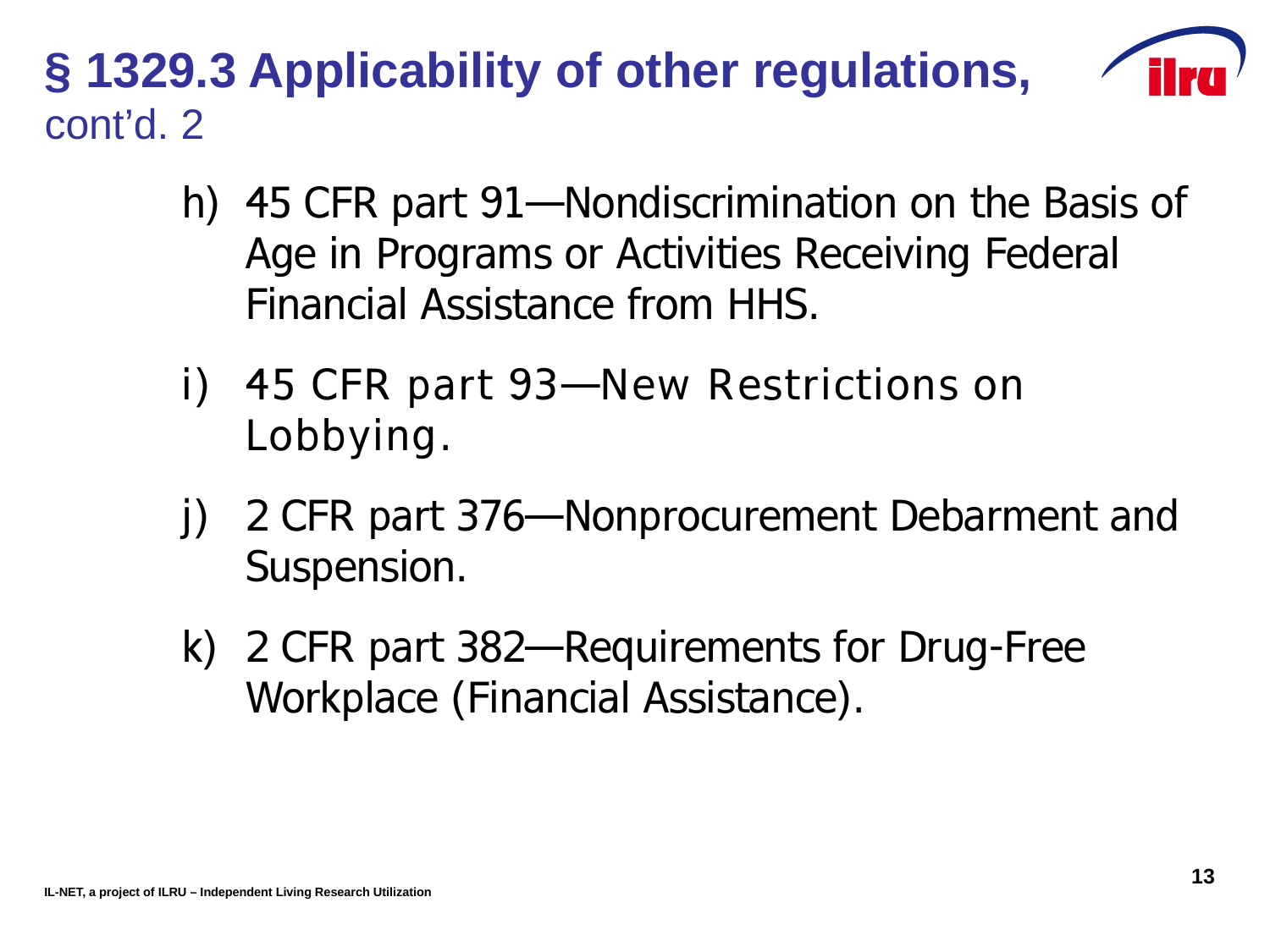

# § 1329.3 Applicability of other regulations, cont’d. 2
45 CFR part 91—Nondiscrimination on the Basis of Age in Programs or Activities Receiving Federal Financial Assistance from HHS.
45 CFR part 93—New Restrictions on Lobbying.
2 CFR part 376—Nonprocurement Debarment and Suspension.
2 CFR part 382—Requirements for Drug-Free Workplace (Financial Assistance).

13